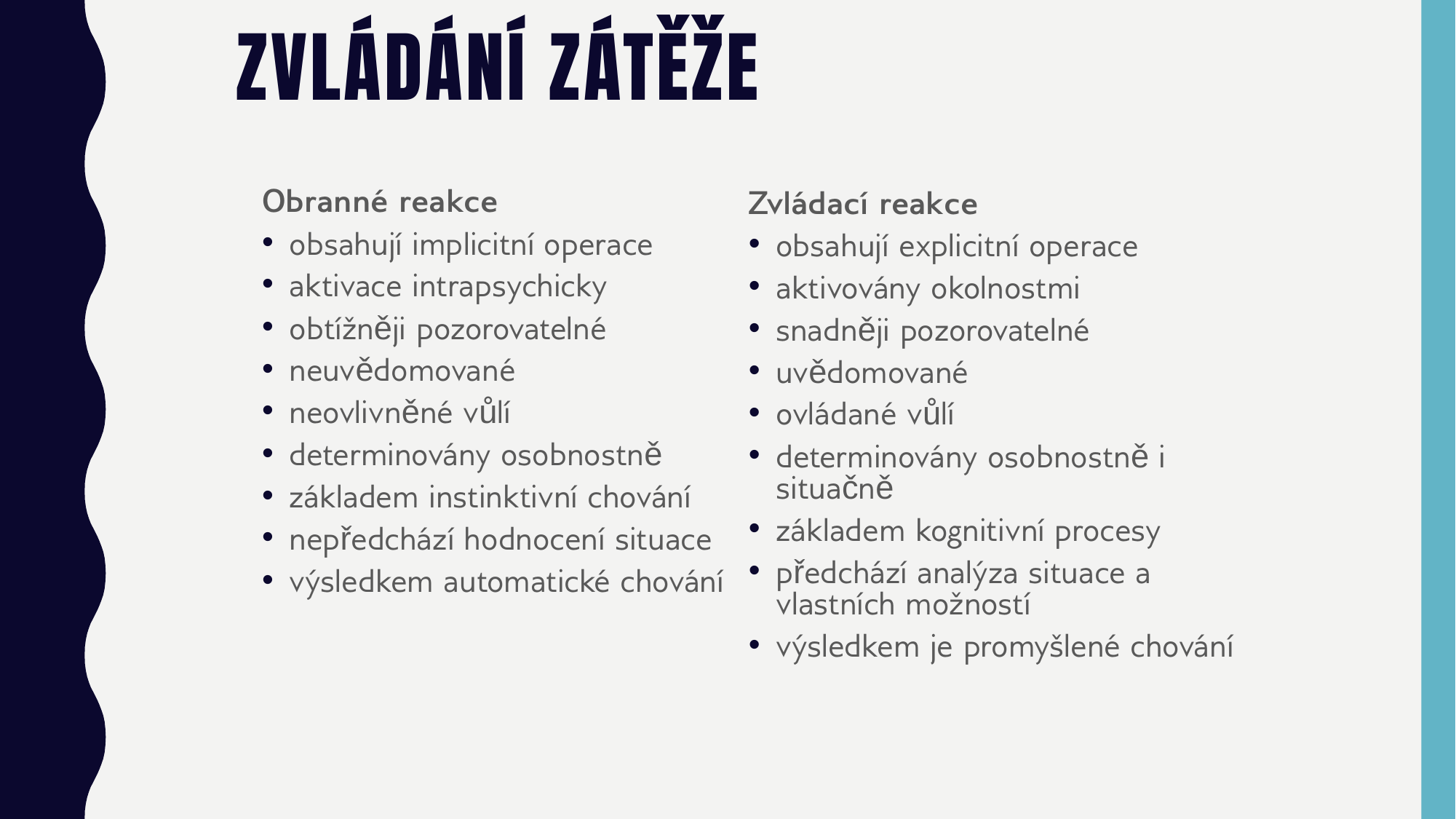

# Zvládání zátěže
Obranné reakce
obsahují implicitní operace
aktivace intrapsychicky
obtížněji pozorovatelné
neuvědomované
neovlivněné vůlí
determinovány osobnostně
základem instinktivní chování
nepředchází hodnocení situace
výsledkem automatické chování
Zvládací reakce
obsahují explicitní operace
aktivovány okolnostmi
snadněji pozorovatelné
uvědomované
ovládané vůlí
determinovány osobnostně i situačně
základem kognitivní procesy
předchází analýza situace a vlastních možností
výsledkem je promyšlené chování